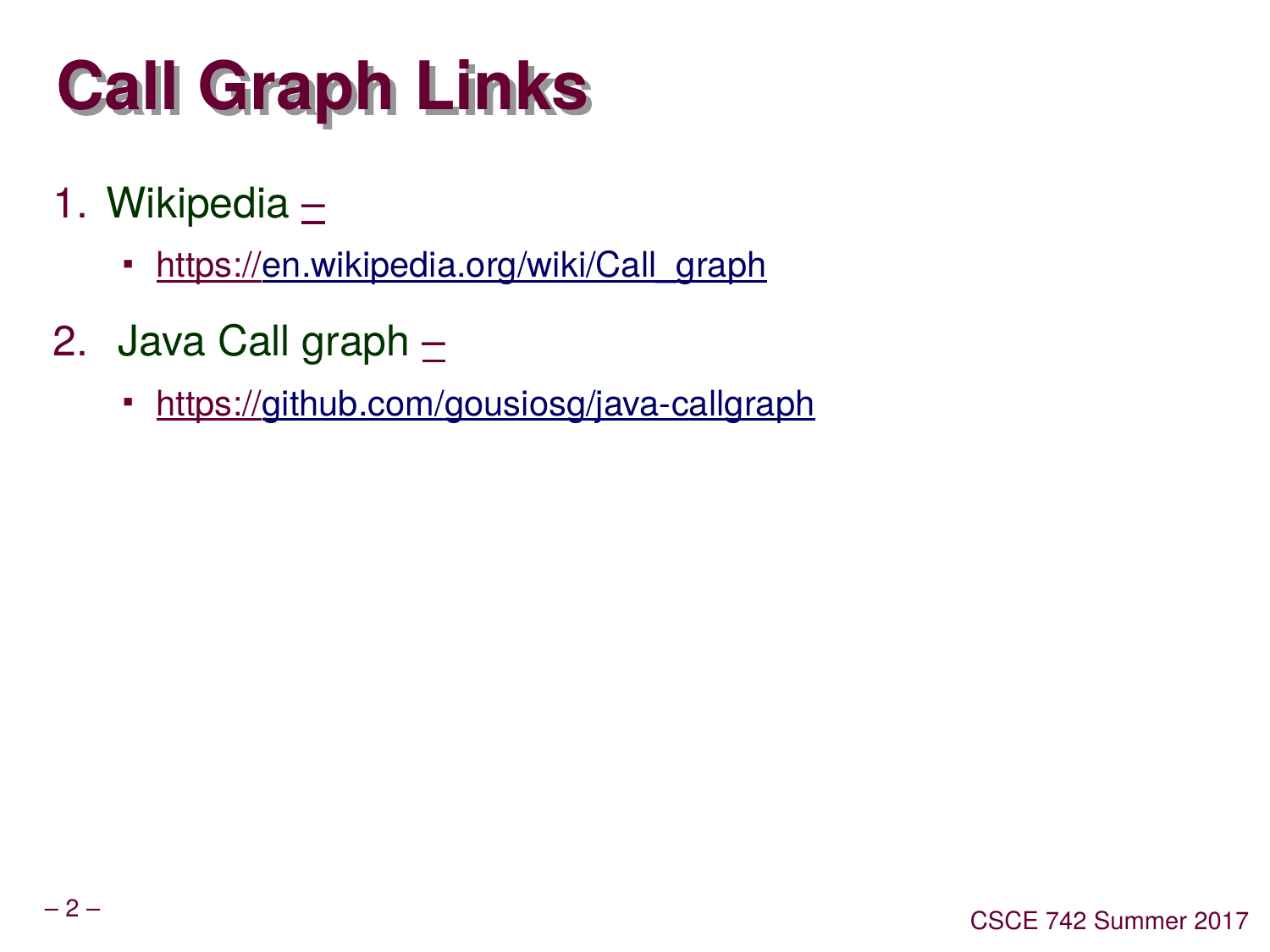

# Call Graph Links
Wikipedia –
https://en.wikipedia.org/wiki/Call_graph
 Java Call graph –
https://github.com/gousiosg/java-callgraph